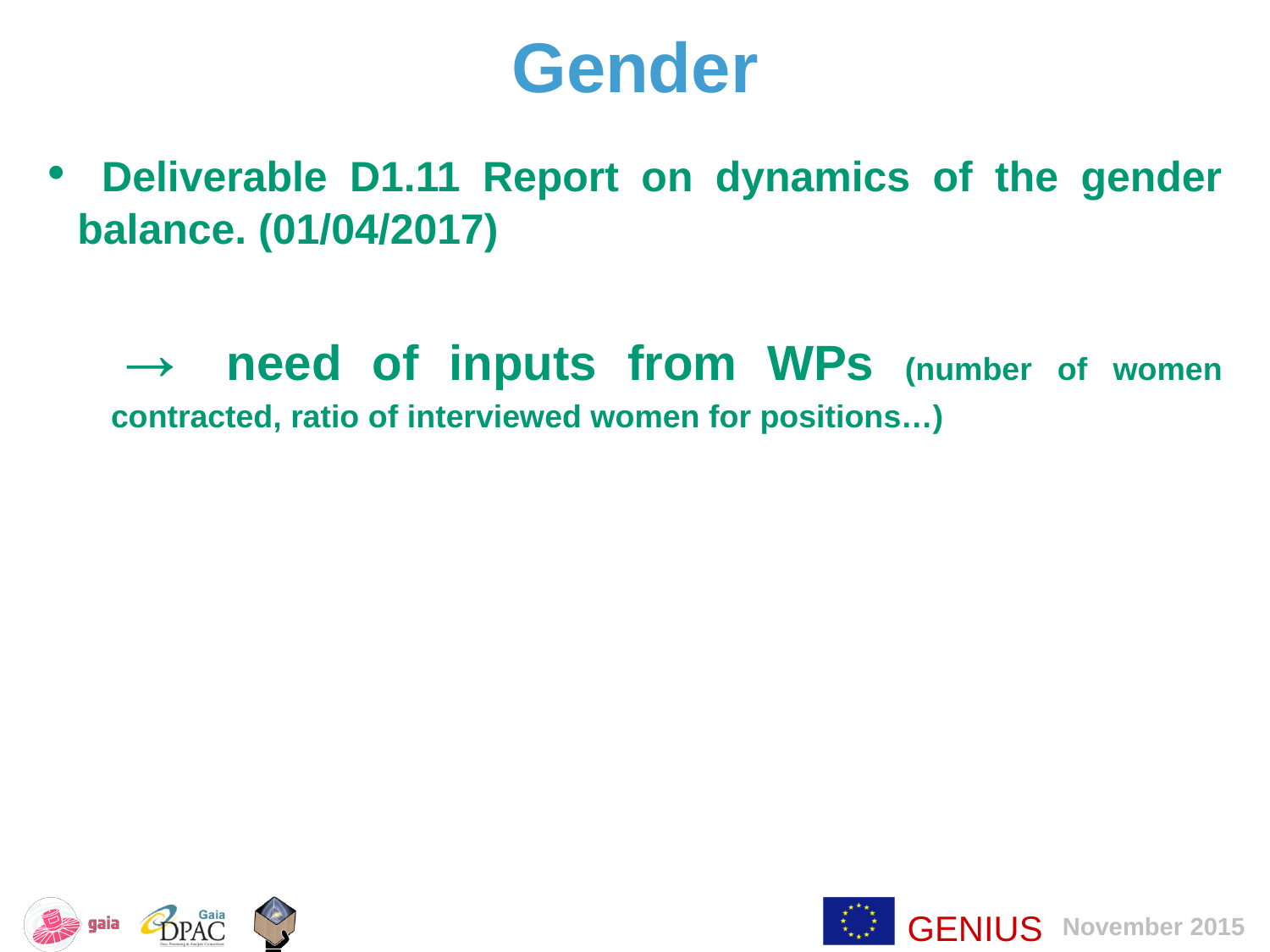

Gender

 Deliverable D1.11 Report on dynamics of the gender balance. (01/04/2017)

→ need of inputs from WPs (number of women contracted, ratio of interviewed women for positions…)